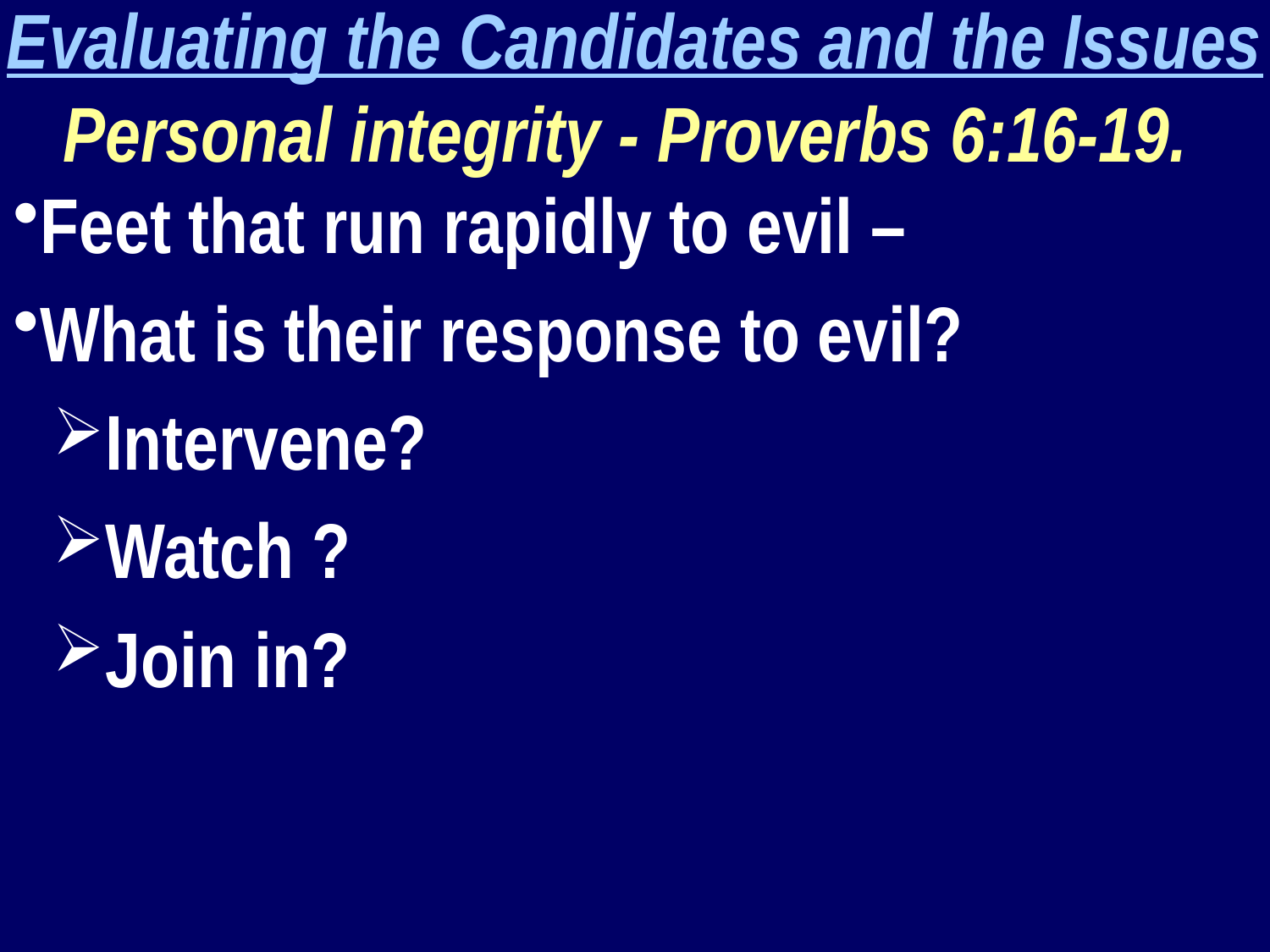

Evaluating the Candidates and the Issues
Personal integrity - Proverbs 6:16-19.
Feet that run rapidly to evil –
What is their response to evil?
Intervene?
Watch ?
Join in?